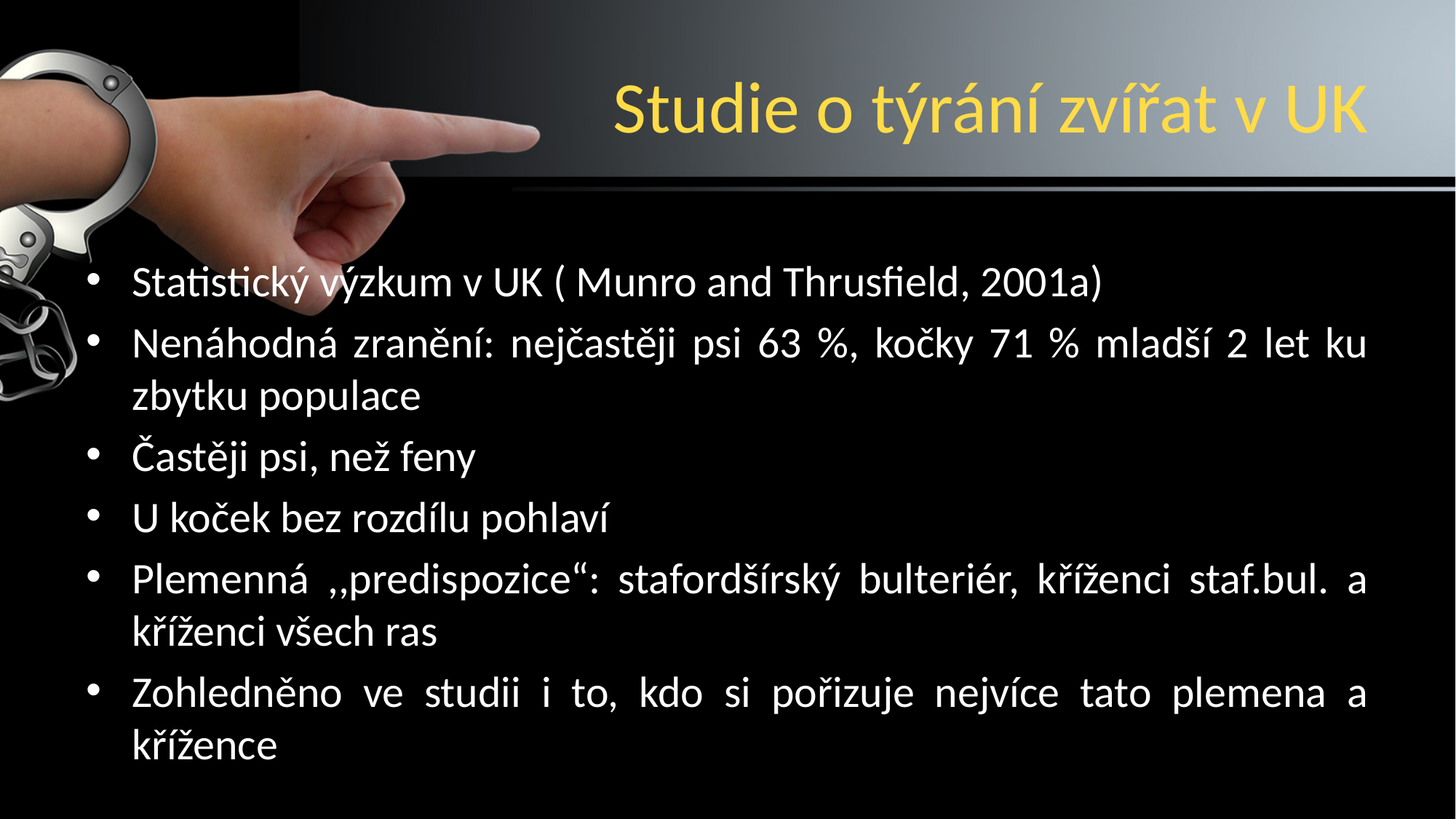

# Studie o týrání zvířat v UK
Statistický výzkum v UK ( Munro and Thrusfield, 2001a)
Nenáhodná zranění: nejčastěji psi 63 %, kočky 71 % mladší 2 let ku zbytku populace
Častěji psi, než feny
U koček bez rozdílu pohlaví
Plemenná ,,predispozice“: stafordšírský bulteriér, kříženci staf.bul. a kříženci všech ras
Zohledněno ve studii i to, kdo si pořizuje nejvíce tato plemena a křížence